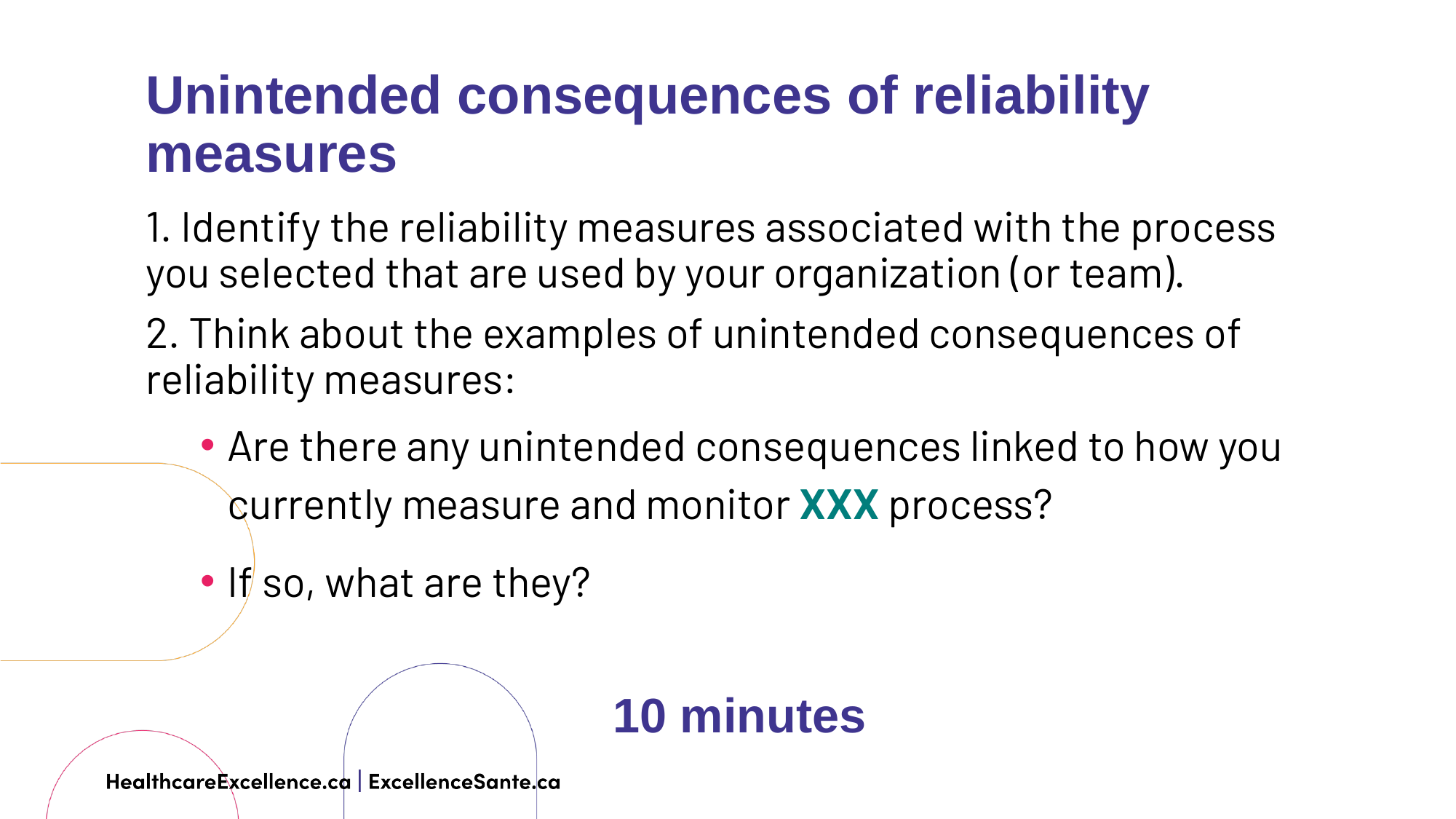

Unintended consequences of reliability measures
1. Identify the reliability measures associated with the process you selected that are used by your organization (or team).
2. Think about the examples of unintended consequences of reliability measures:
Are there any unintended consequences linked to how you currently measure and monitor XXX process?
If so, what are they?

10 minutes